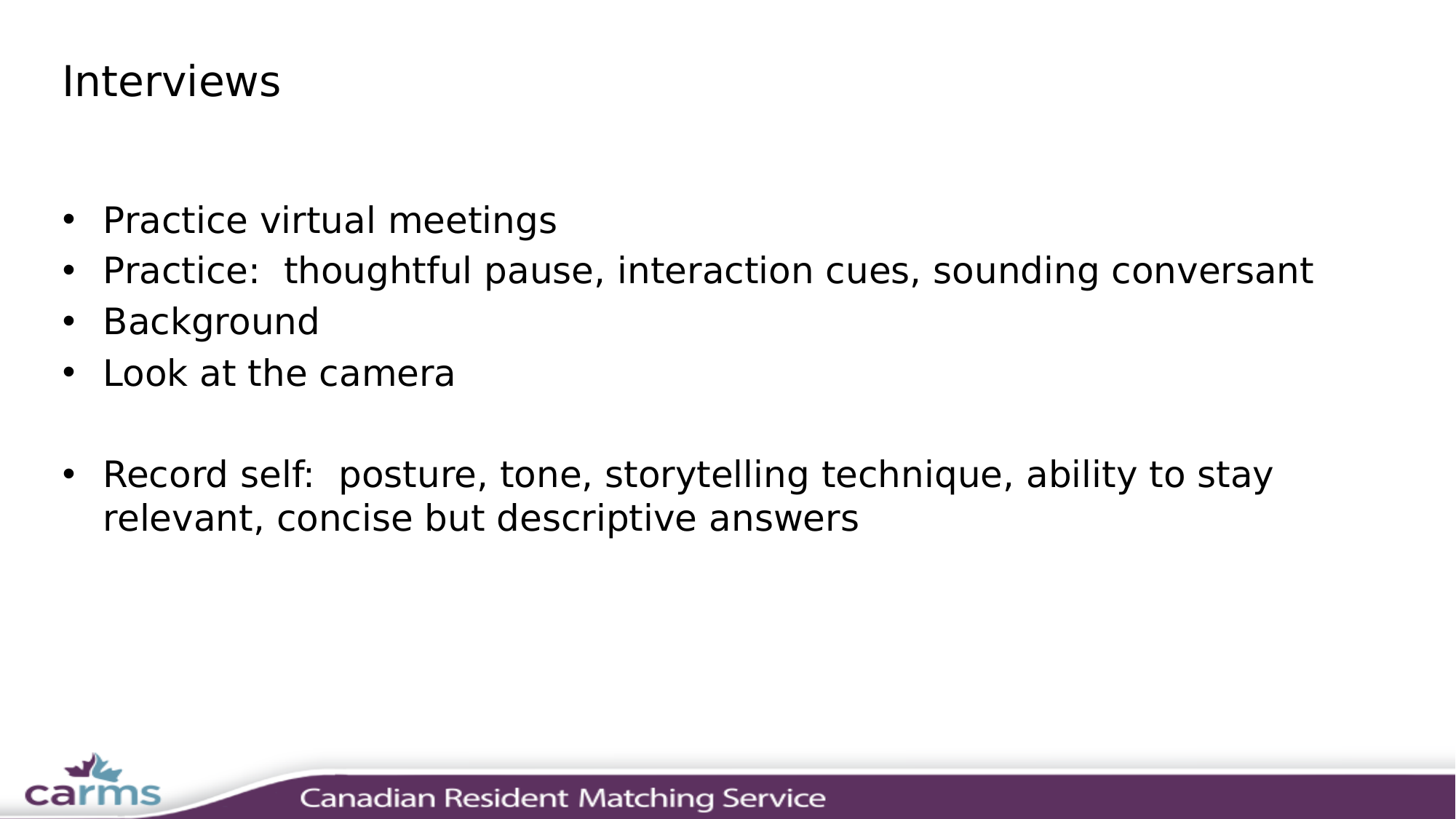

# Interviews
Practice virtual meetings
Practice:  thoughtful pause, interaction cues, sounding conversant
Background
Look at the camera

Record self:  posture, tone, storytelling technique, ability to stay relevant, concise but descriptive answers